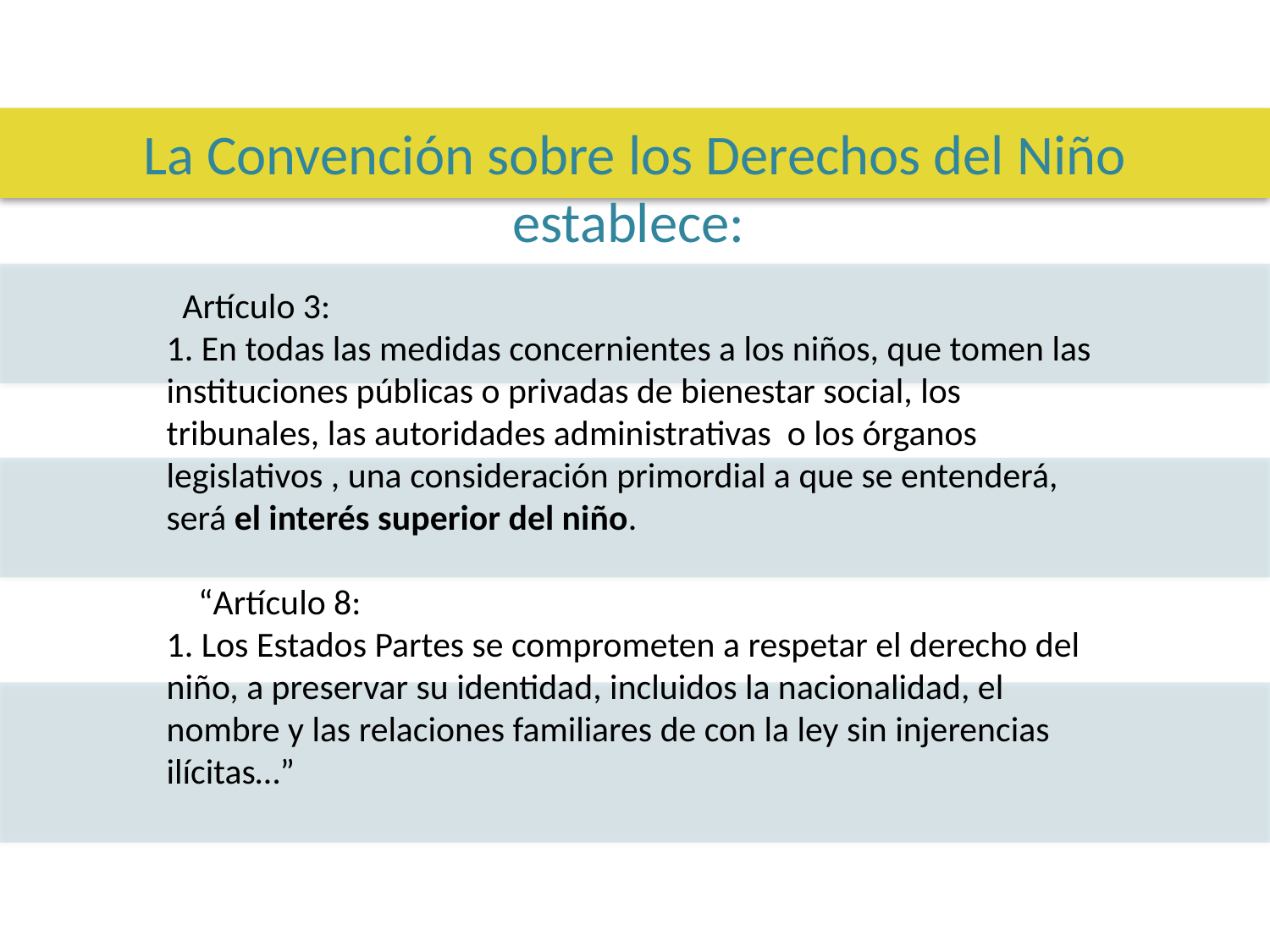

La Convención sobre los Derechos del Niño establece:

Artículo 3:
1. En todas las medidas concernientes a los niños, que tomen las instituciones públicas o privadas de bienestar social, los tribunales, las autoridades administrativas  o los órganos legislativos , una consideración primordial a que se entenderá, será el interés superior del niño.

“Artículo 8:
1. Los Estados Partes se comprometen a respetar el derecho del niño, a preservar su identidad, incluidos la nacionalidad, el nombre y las relaciones familiares de con la ley sin injerencias ilícitas…”